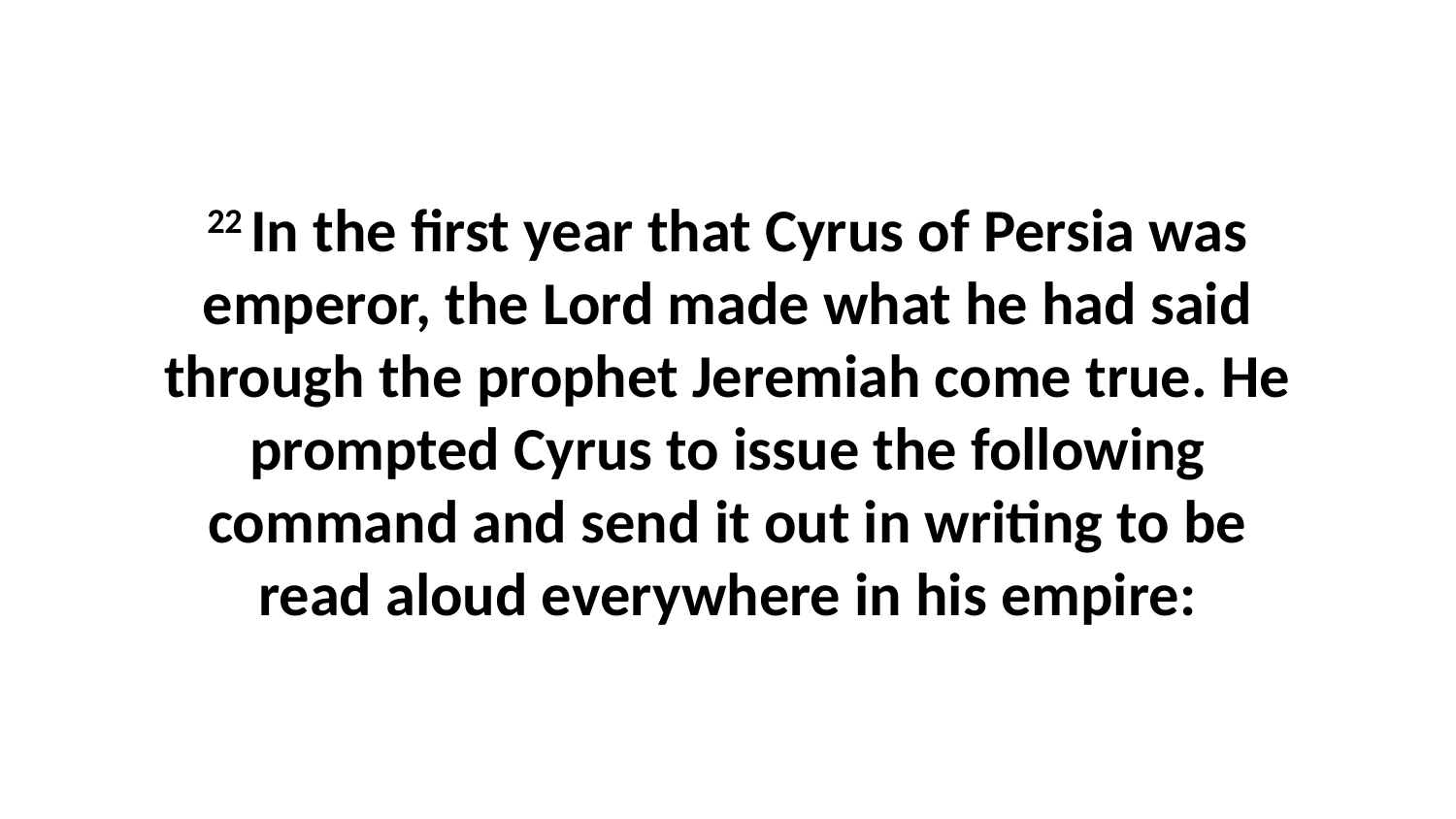

22 In the first year that Cyrus of Persia was emperor, the Lord made what he had said through the prophet Jeremiah come true. He prompted Cyrus to issue the following command and send it out in writing to be read aloud everywhere in his empire: